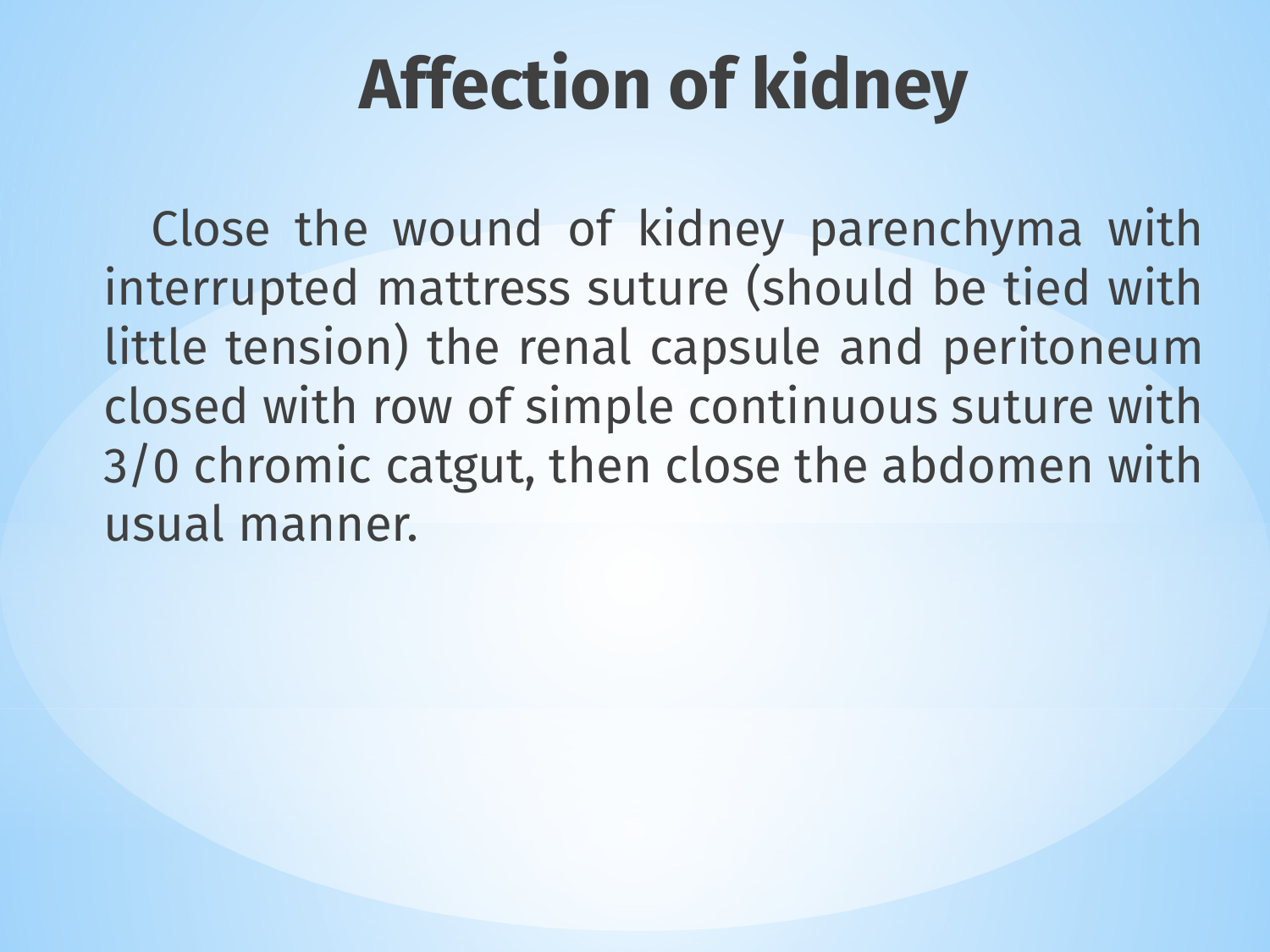

Affection of kidney
  Close the wound of kidney parenchyma with interrupted mattress suture (should be tied with little tension) the renal capsule and peritoneum closed with row of simple continuous suture with 3/0 chromic catgut, then close the abdomen with usual manner.